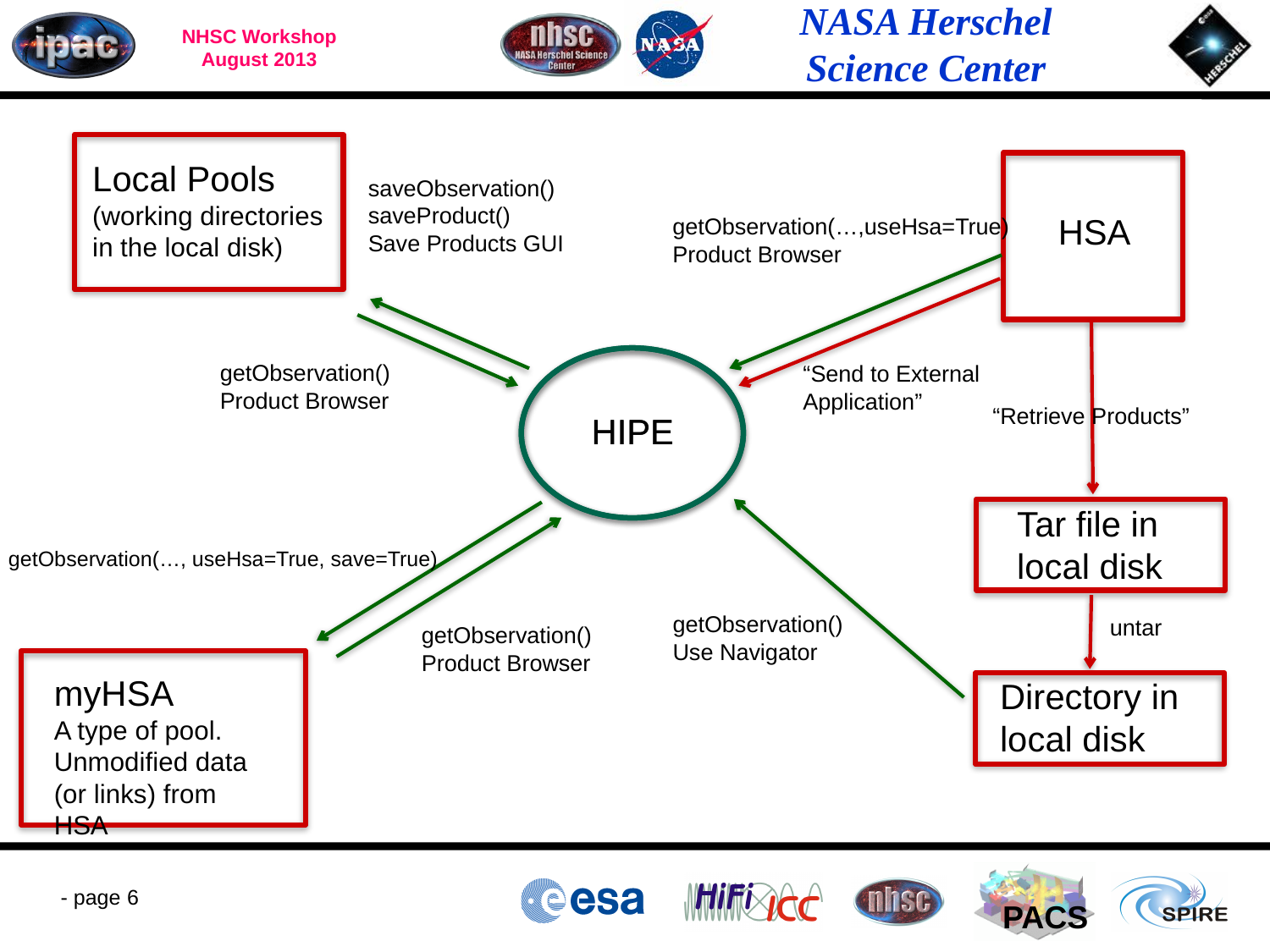

Local Pools
(working directories
in the local disk)

saveObservation()
saveProduct()
Save Products GUI
HSA
getObservation(…,useHsa=True)
Product Browser
“Retrieve Products”
Tar file in
local disk

getObservation()
Product Browser
“Send to External Application”
HIPE
HIPE
getObservation()
Use Navigator
getObservation(…, useHsa=True, save=True)
getObservation()
Product Browser
untar
Directory in
local disk

myHSA
A type of pool.
Unmodified data (or links) from HSA